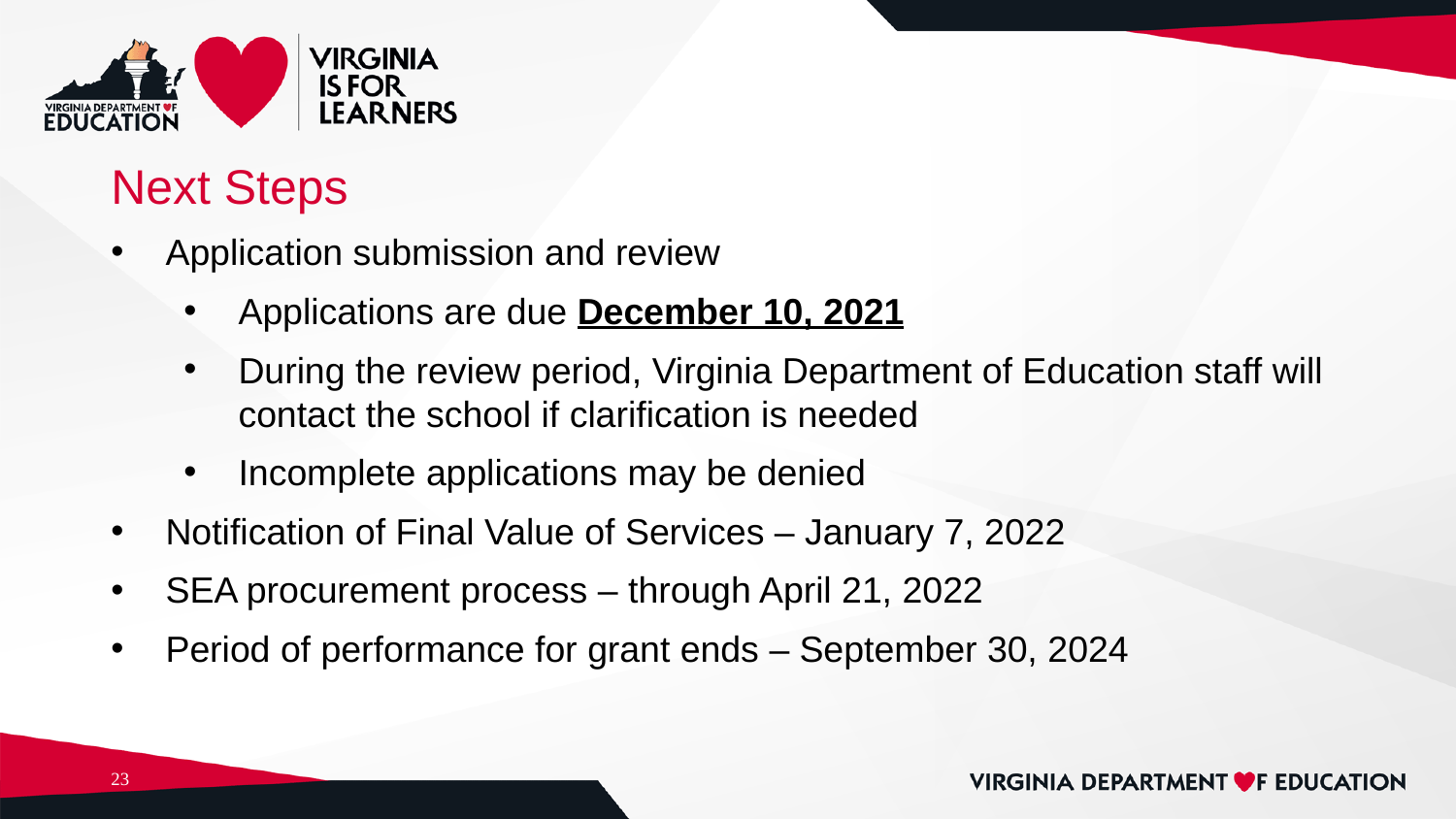

# Next Steps
Application submission and review
Applications are due December 10, 2021
During the review period, Virginia Department of Education staff will contact the school if clarification is needed
Incomplete applications may be denied
Notification of Final Value of Services – January 7, 2022
SEA procurement process – through April 21, 2022
Period of performance for grant ends – September 30, 2024
23